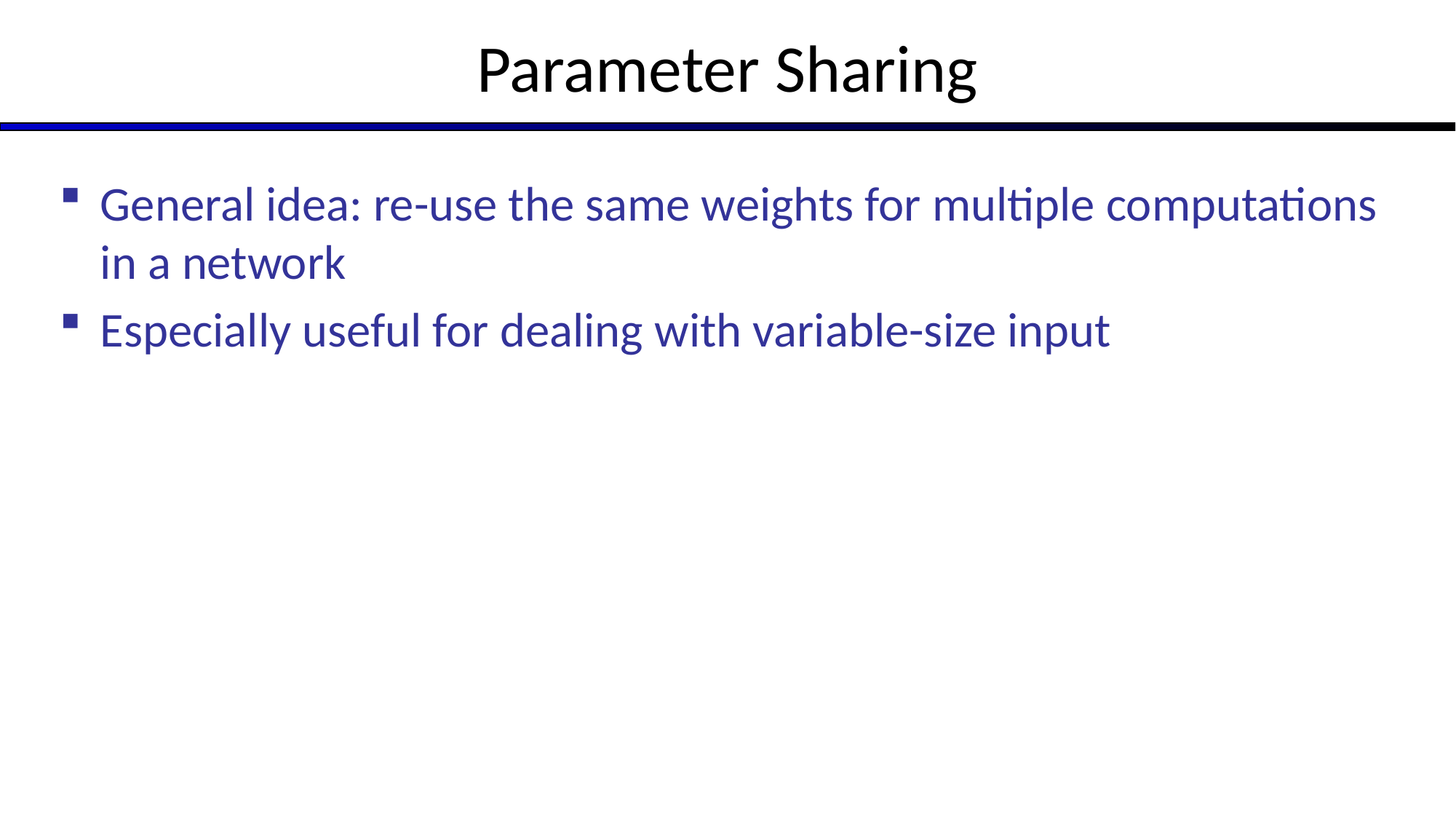

# Parameter Sharing
General idea: re-use the same weights for multiple computations in a network
Especially useful for dealing with variable-size input